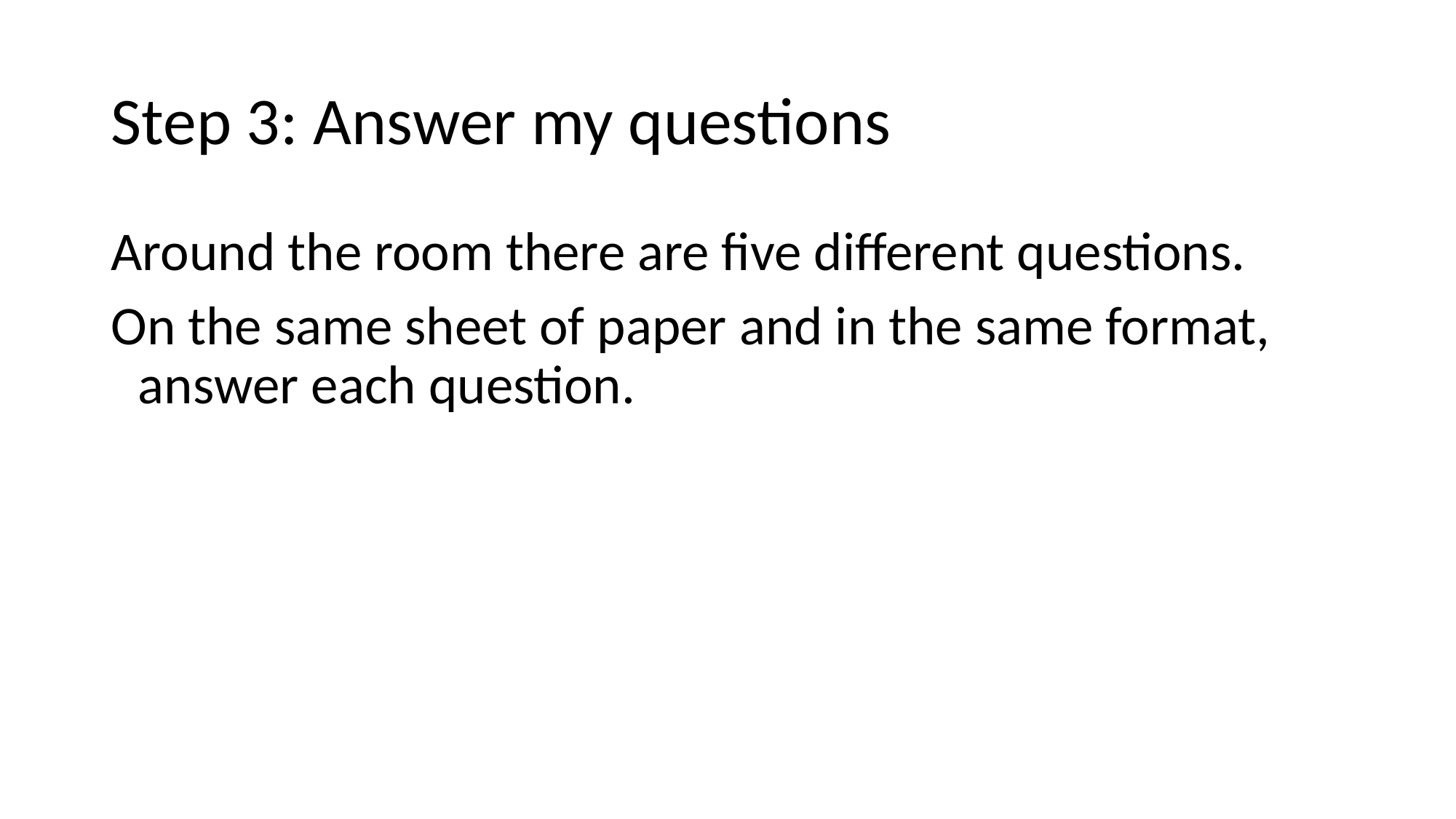

# Step 3: Answer my questions
Around the room there are five different questions.
On the same sheet of paper and in the same format, answer each question.